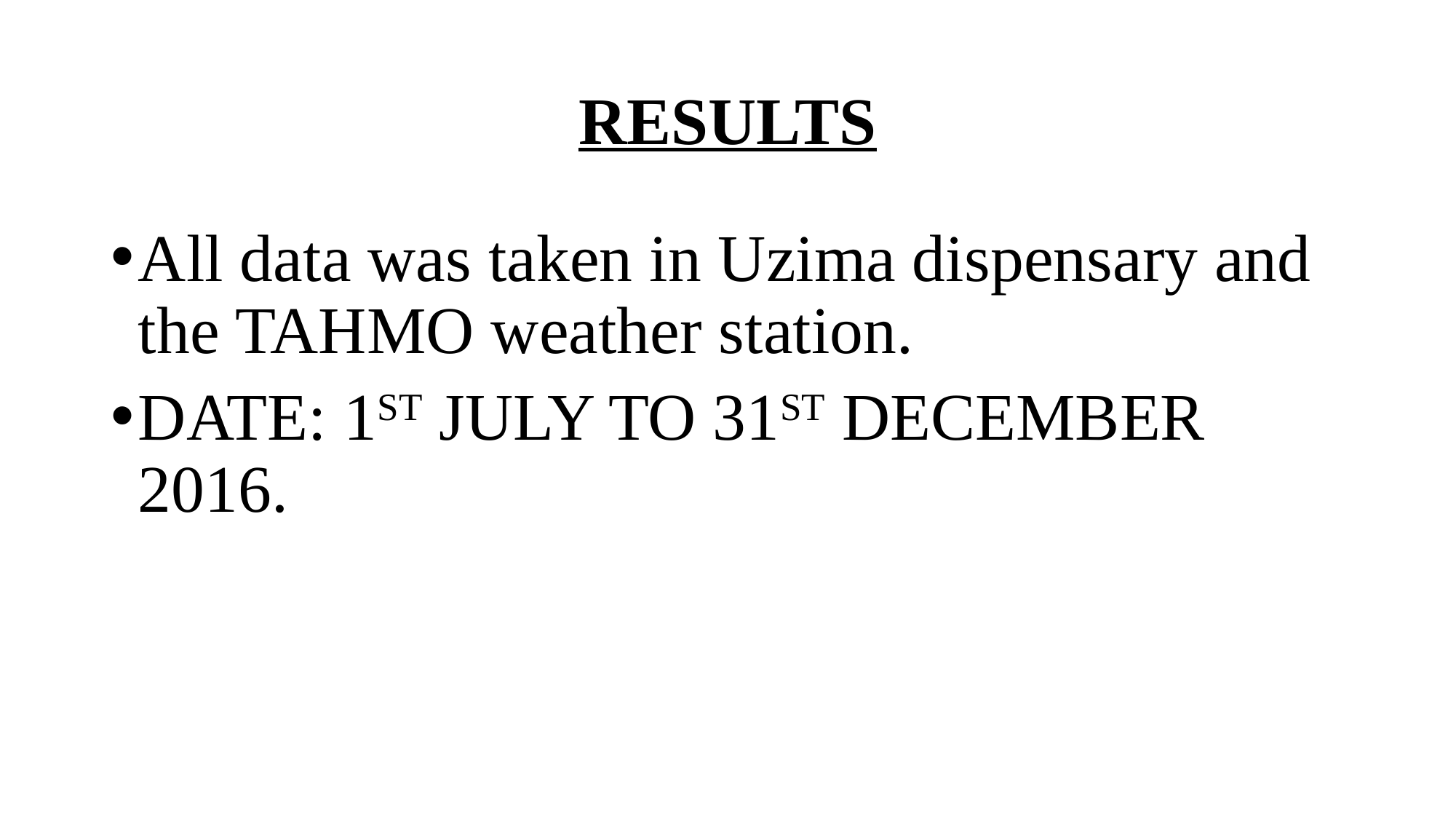

# RESULTS
All data was taken in Uzima dispensary and the TAHMO weather station.
DATE: 1ST JULY TO 31ST DECEMBER 2016.